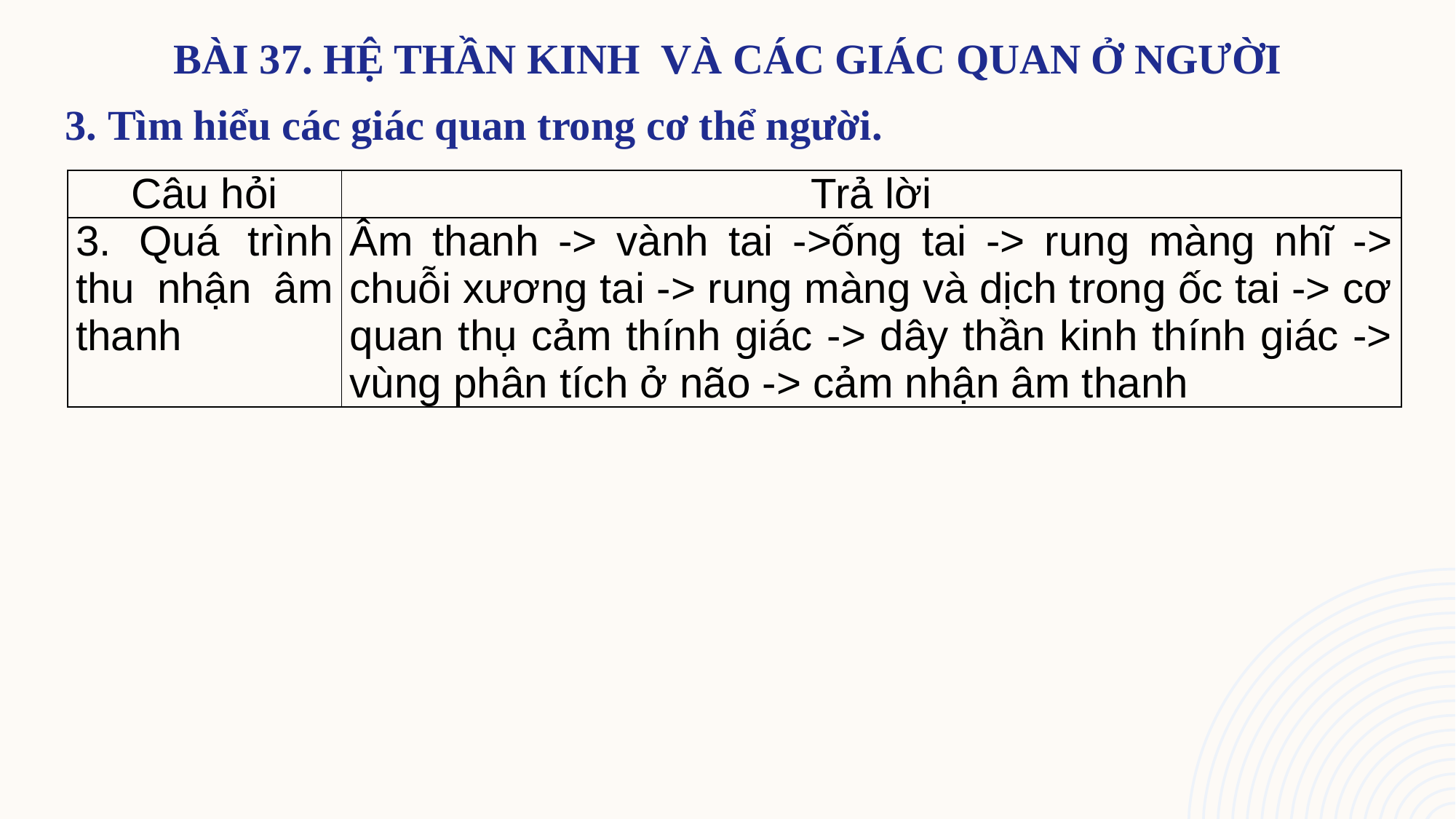

| Câu hỏi | Trả lời |
| --- | --- |
| 3. Quá trình thu nhận âm thanh | Âm thanh -> vành tai ->ống tai -> rung màng nhĩ -> chuỗi xương tai -> rung màng và dịch trong ốc tai -> cơ quan thụ cảm thính giác -> dây thần kinh thính giác -> vùng phân tích ở não -> cảm nhận âm thanh |